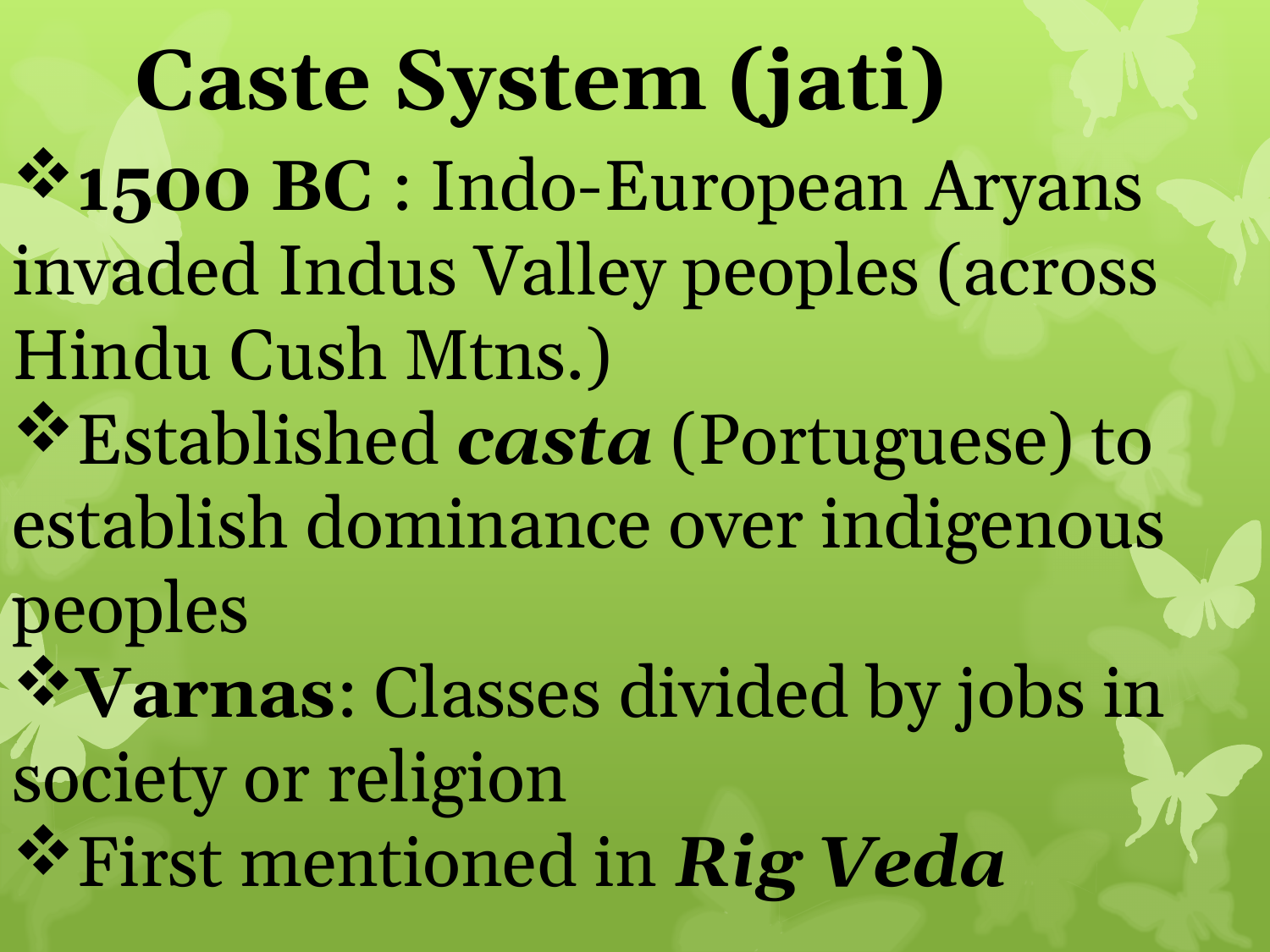

# Caste System (jati)
1500 BC : Indo-European Aryans invaded Indus Valley peoples (across Hindu Cush Mtns.)
Established casta (Portuguese) to establish dominance over indigenous peoples
Varnas: Classes divided by jobs in society or religion
First mentioned in Rig Veda